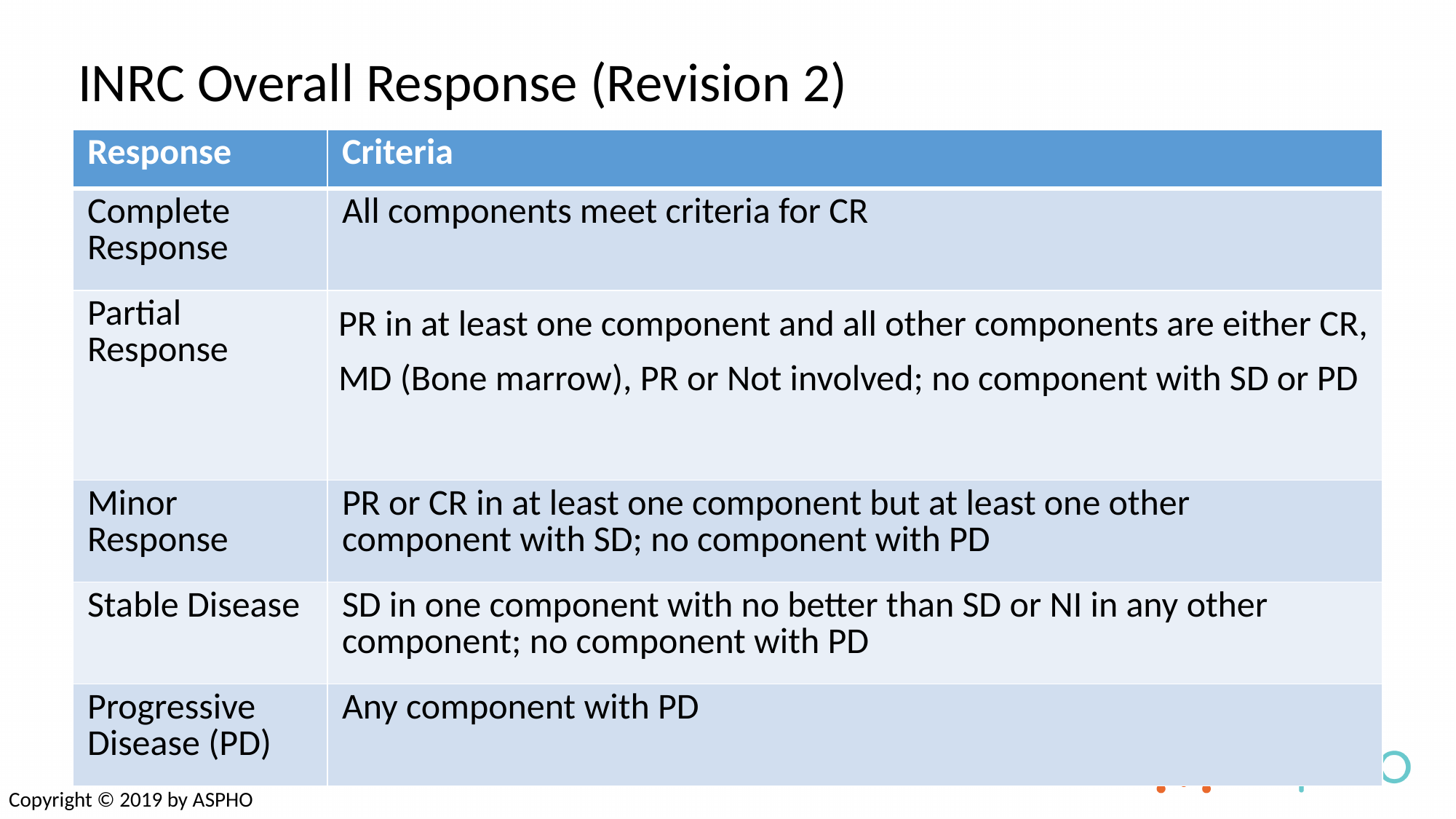

# INRC Overall Response (Revision 2)
| Response | Criteria |
| --- | --- |
| Complete Response | All components meet criteria for CR |
| Partial Response | PR in at least one component and all other components are either CR, MD (Bone marrow), PR or Not involved; no component with SD or PD |
| Minor Response | PR or CR in at least one component but at least one other component with SD; no component with PD |
| Stable Disease | SD in one component with no better than SD or NI in any other component; no component with PD |
| Progressive Disease (PD) | Any component with PD |
Copyright © 2019 by ASPHO